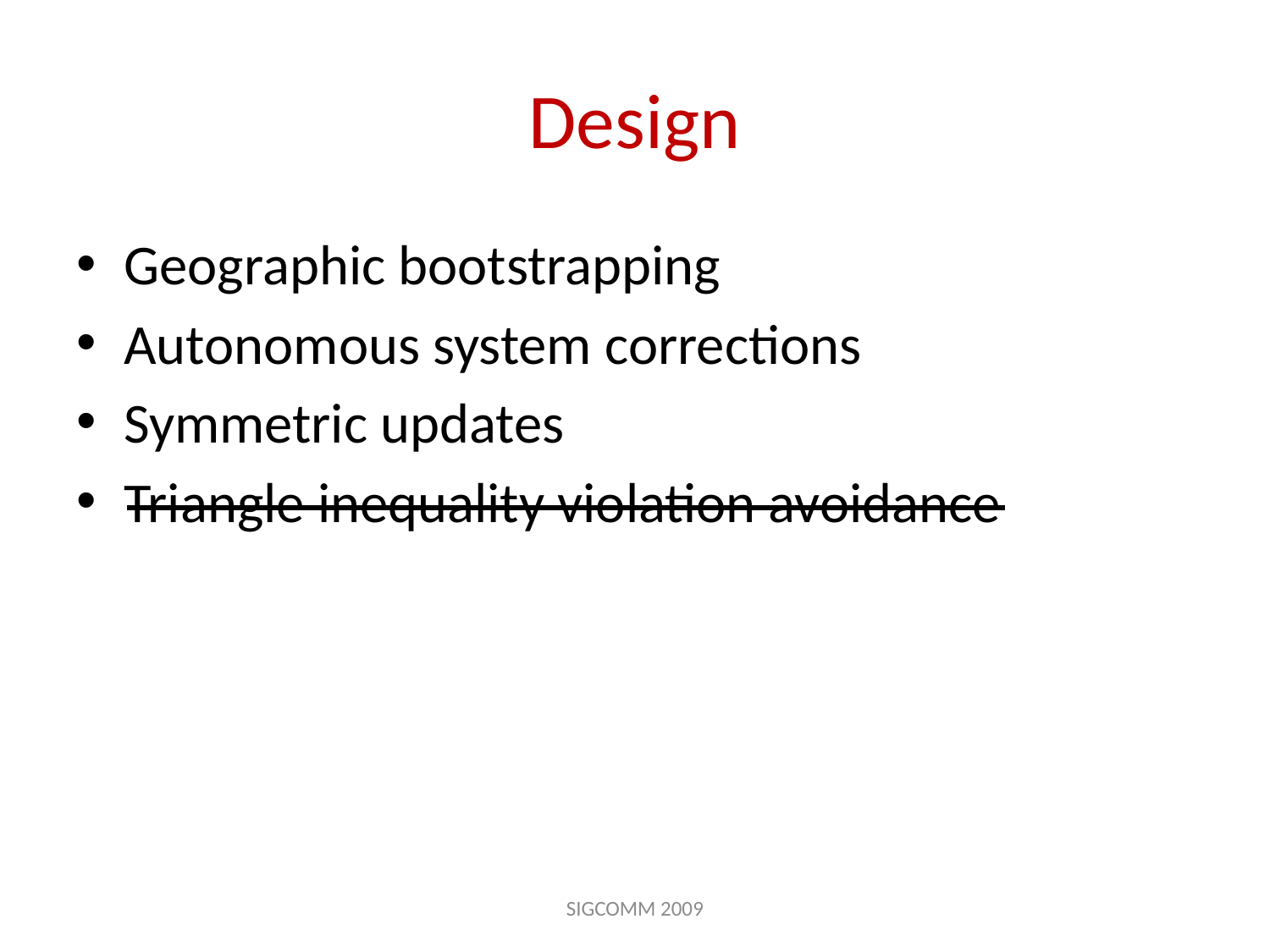

# Design
Geographic bootstrapping
Autonomous system corrections
Symmetric updates
Triangle inequality violation avoidance
SIGCOMM 2009